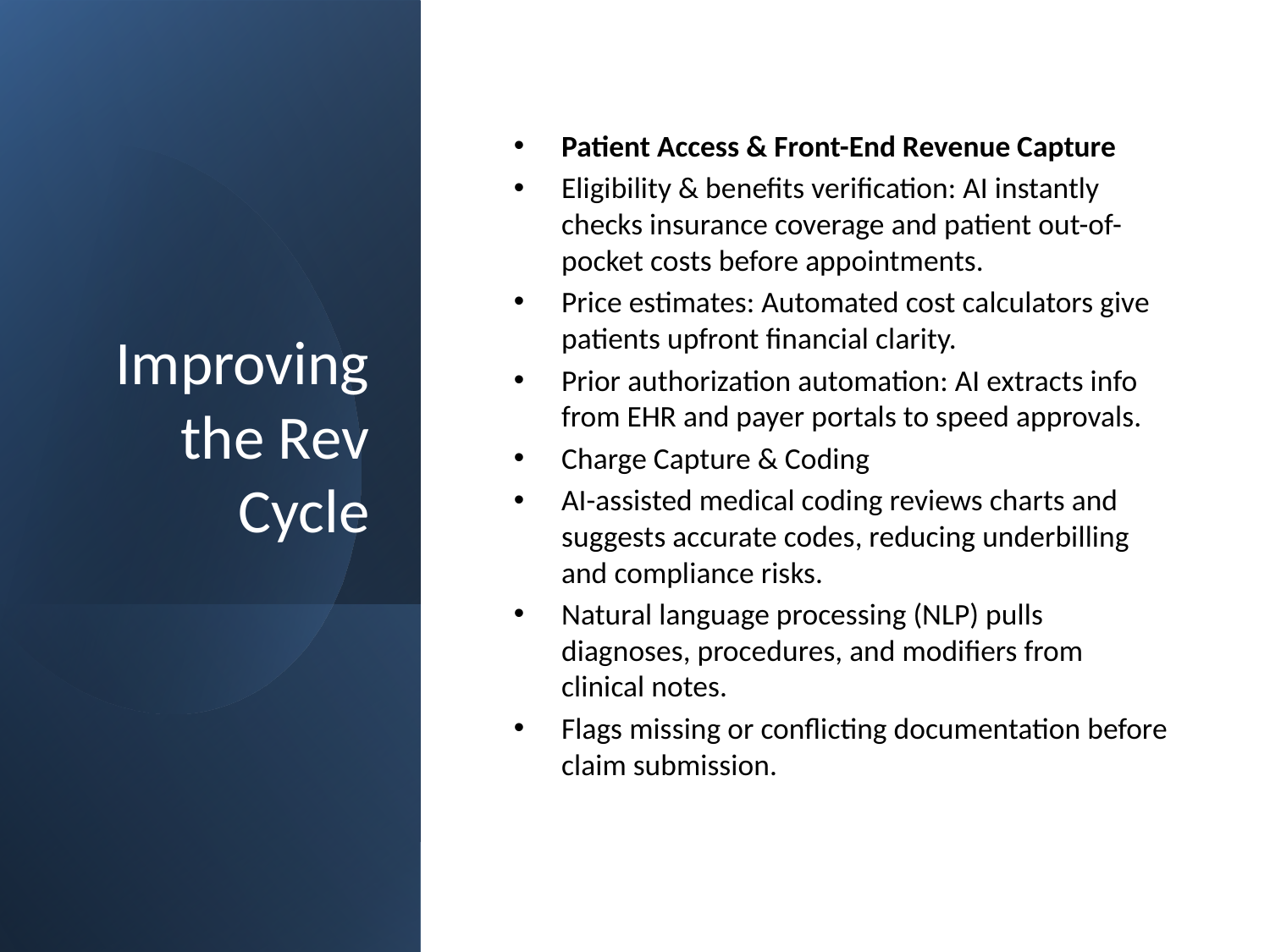

# Improving the Rev Cycle
Patient Access & Front-End Revenue Capture
Eligibility & benefits verification: AI instantly checks insurance coverage and patient out-of-pocket costs before appointments.
Price estimates: Automated cost calculators give patients upfront financial clarity.
Prior authorization automation: AI extracts info from EHR and payer portals to speed approvals.
Charge Capture & Coding
AI-assisted medical coding reviews charts and suggests accurate codes, reducing underbilling and compliance risks.
Natural language processing (NLP) pulls diagnoses, procedures, and modifiers from clinical notes.
Flags missing or conflicting documentation before claim submission.